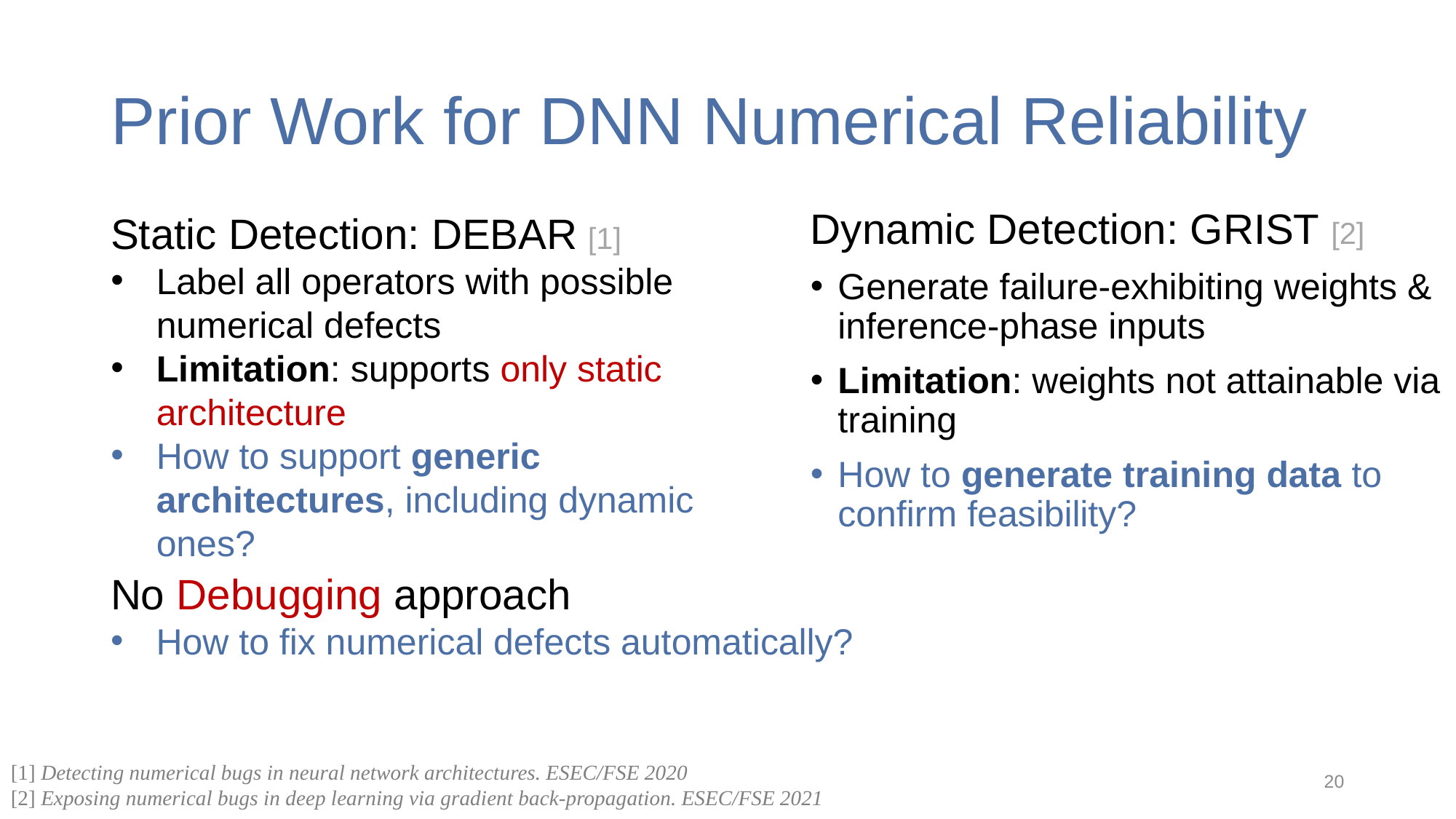

# Prior Work for DNN Numerical Reliability
Static Detection: DEBAR [1]
Label all operators with possible numerical defects
Limitation: supports only static architecture
How to support generic architectures, including dynamic ones?
Dynamic Detection: GRIST [2]
Generate failure-exhibiting weights & inference-phase inputs
Limitation: weights not attainable via training
How to generate training data to confirm feasibility?
No Debugging approach
How to fix numerical defects automatically?
[1] Detecting numerical bugs in neural network architectures. ESEC/FSE 2020
[2] Exposing numerical bugs in deep learning via gradient back-propagation. ESEC/FSE 2021
20